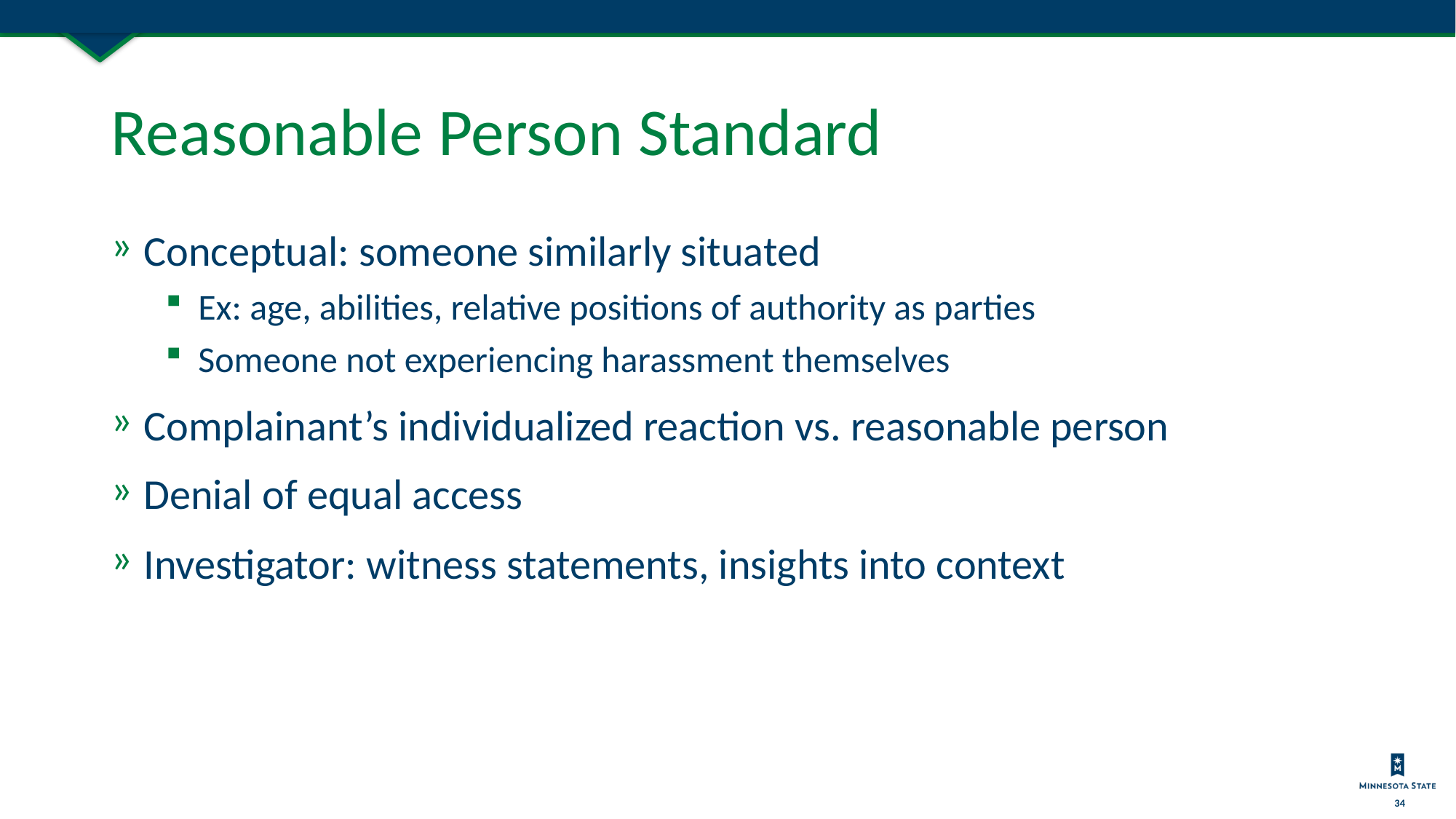

34
# Reasonable Person Standard
Conceptual: someone similarly situated
Ex: age, abilities, relative positions of authority as parties
Someone not experiencing harassment themselves
Complainant’s individualized reaction vs. reasonable person
Denial of equal access
Investigator: witness statements, insights into context